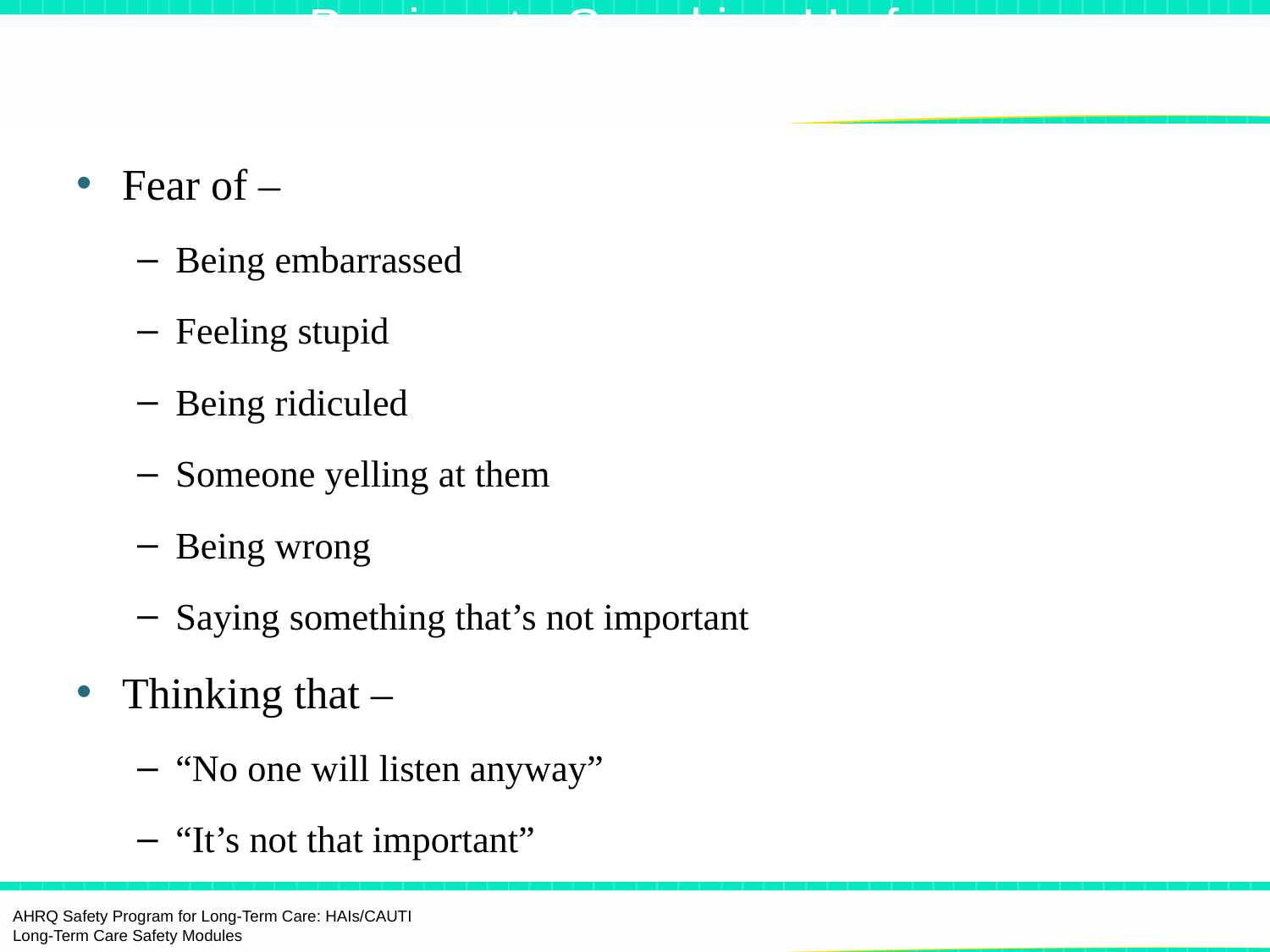

# Barriers to Speaking Up for Staff, Residents, and Families
Fear of –
Being embarrassed
Feeling stupid
Being ridiculed
Someone yelling at them
Being wrong
Saying something that’s not important
Thinking that –
“No one will listen anyway”
“It’s not that important”

AHRQ Safety Program for Long-Term Care: HAIs/CAUTI   Long-Term Care Safety Modules